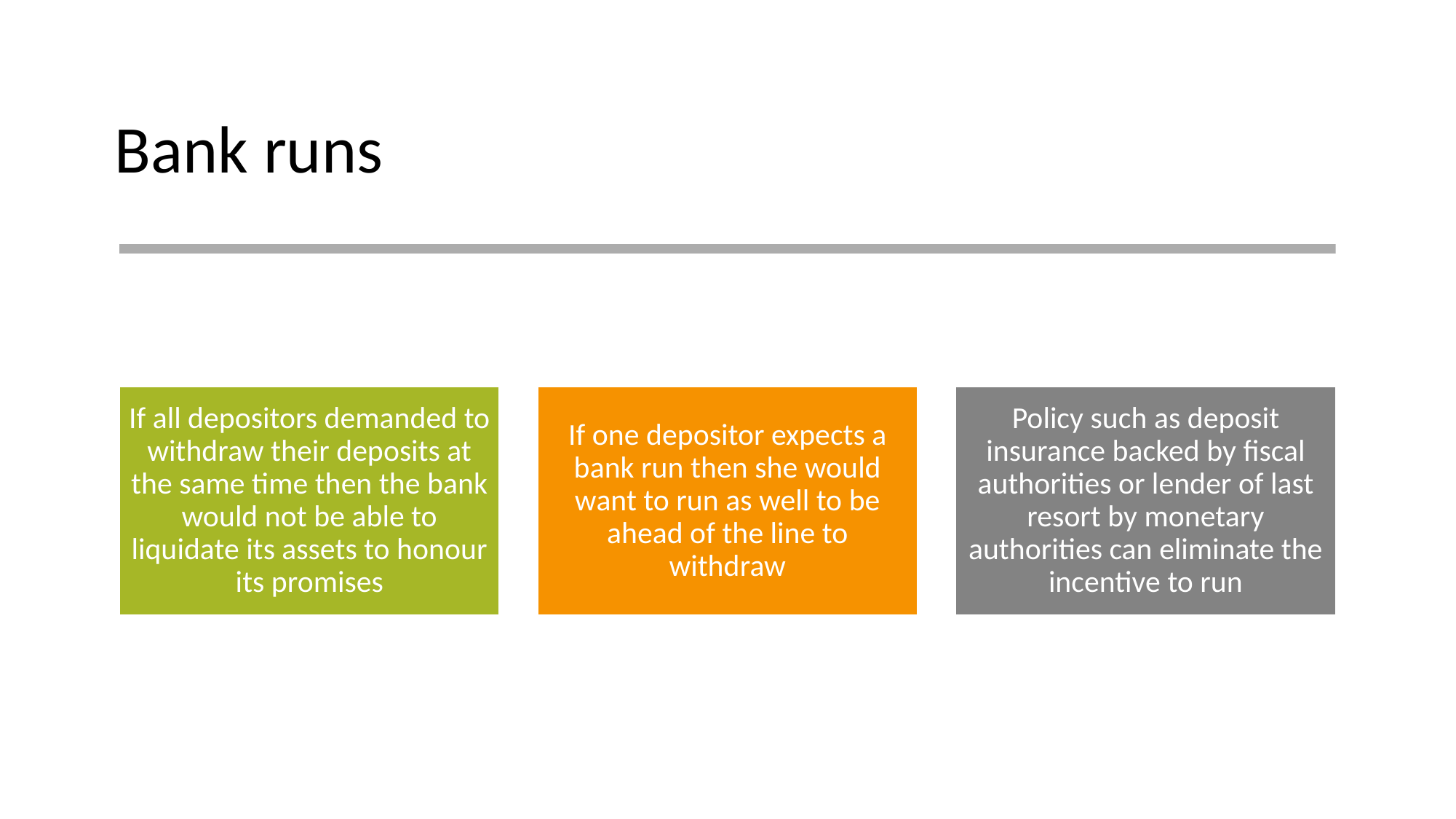

# Bank runs

If all depositors demanded to withdraw their deposits at the same time then the bank would not be able to liquidate its assets to honour its promises
If one depositor expects a bank run then she would want to run as well to be ahead of the line to withdraw
Policy such as deposit insurance backed by fiscal authorities or lender of last resort by monetary authorities can eliminate the incentive to run